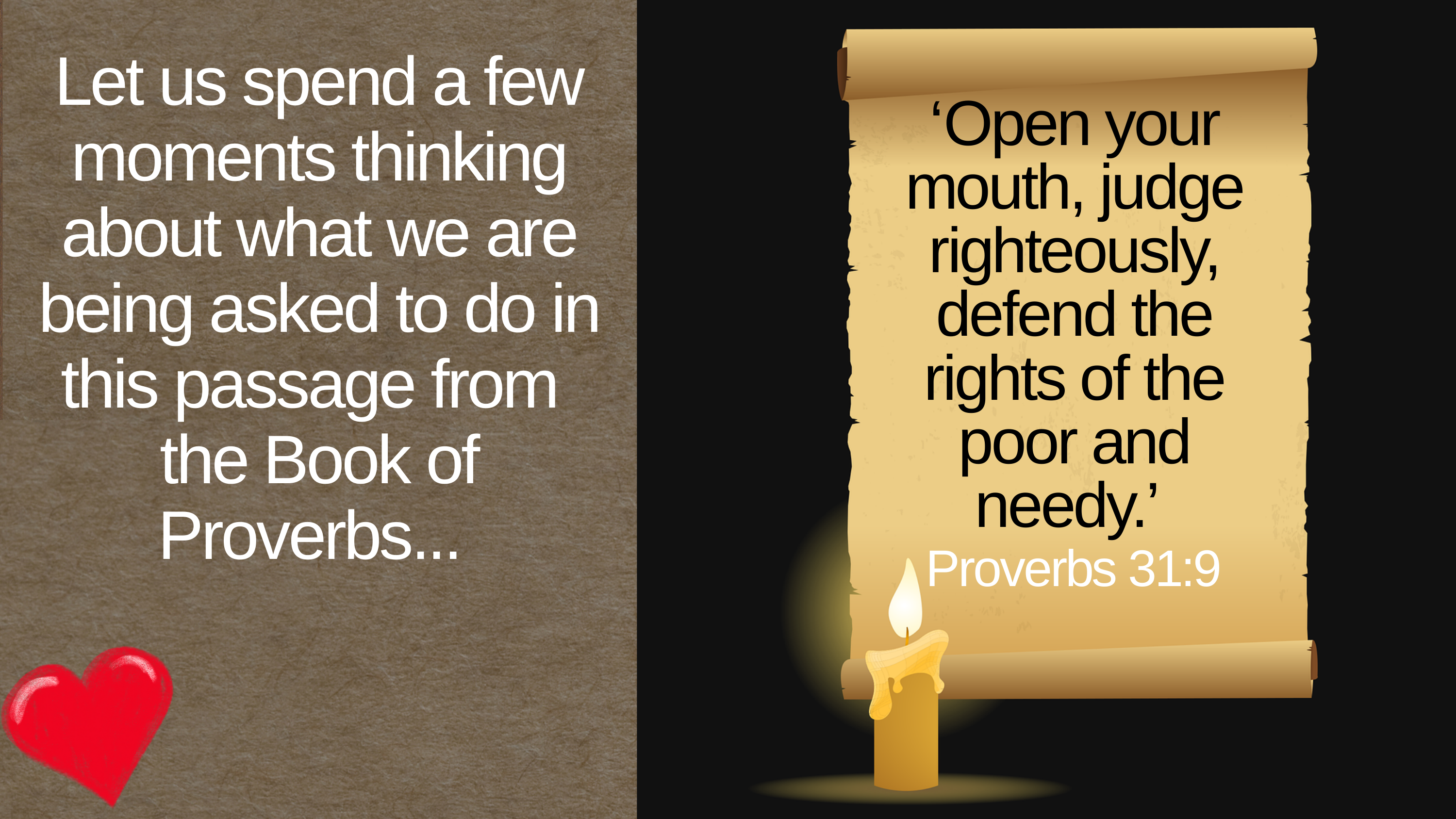

Let us spend a few moments thinking about what we are being asked to do in this passage from
the Book of Proverbs...
‘Open your mouth, judge righteously, defend the rights of the poor and needy.’
Proverbs 31:9